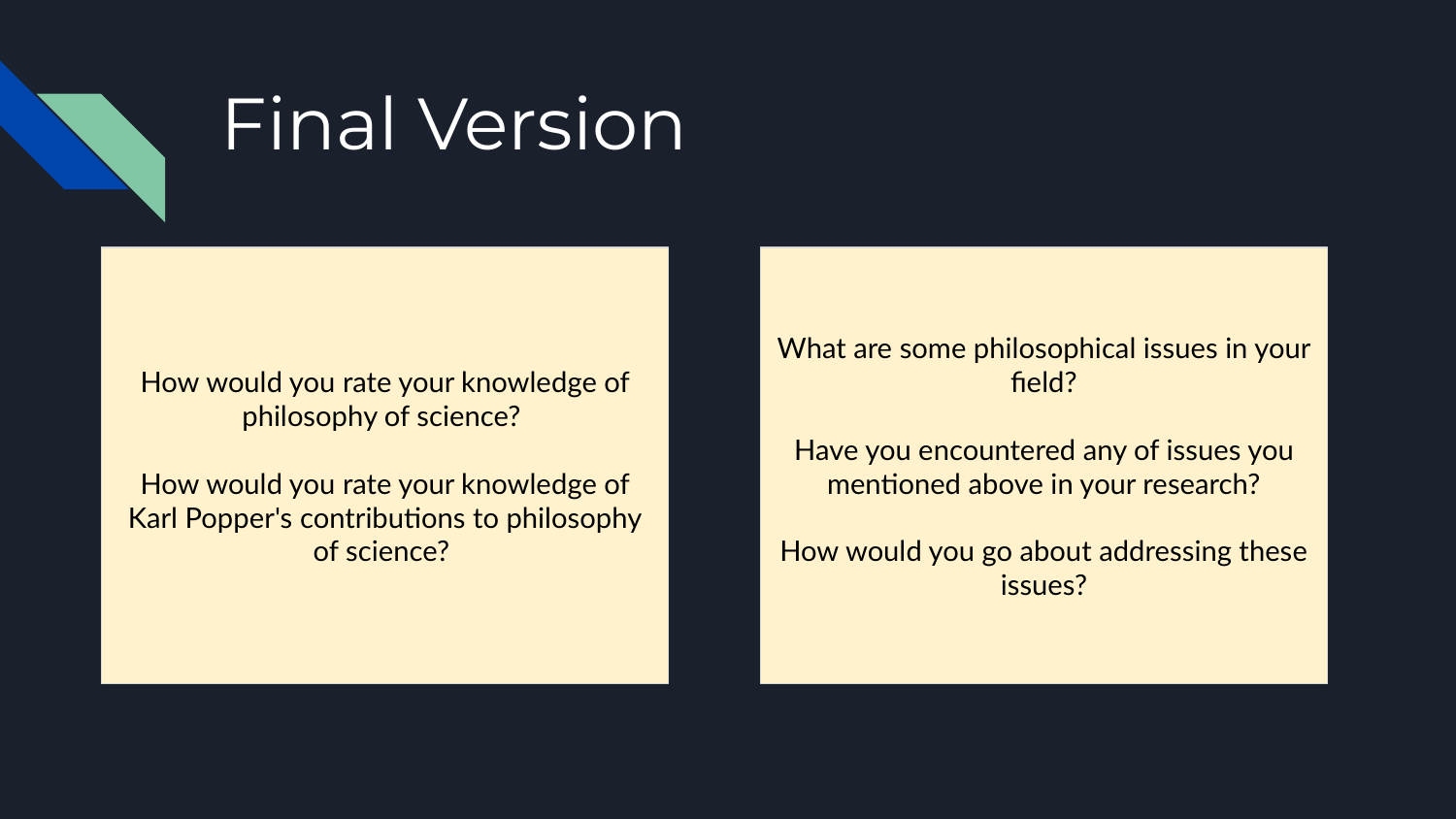

# Final Version
How would you rate your knowledge of philosophy of science?

How would you rate your knowledge of Karl Popper's contributions to philosophy of science?
What are some philosophical issues in your field?

Have you encountered any of issues you mentioned above in your research?

How would you go about addressing these issues?